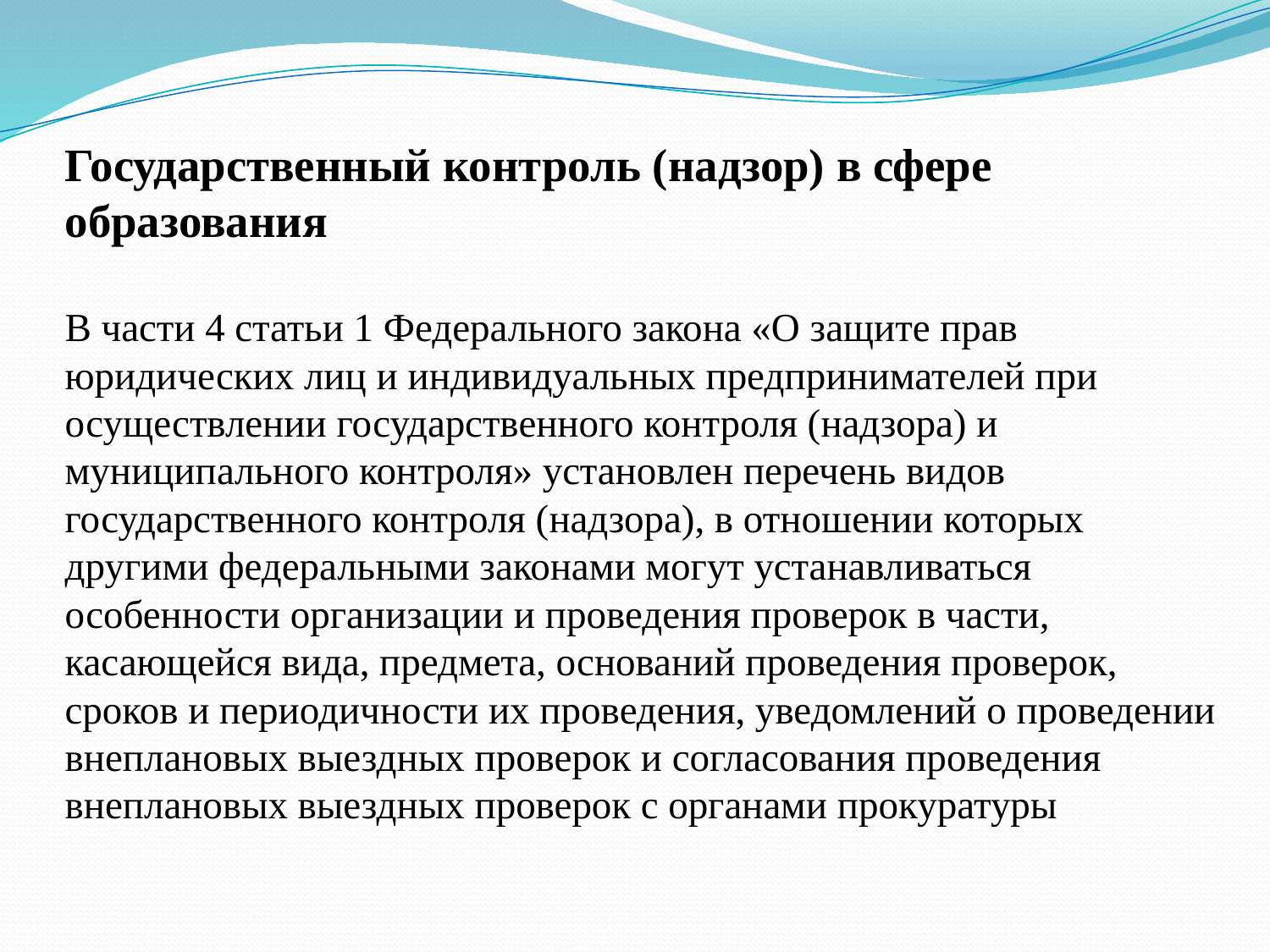

# Государственный контроль (надзор) в сфере образования В части 4 статьи 1 Федерального закона «О защите прав юридических лиц и индивидуальных предпринимателей при осуществлении государственного контроля (надзора) и муниципального контроля» установлен перечень видов государственного контроля (надзора), в отношении которых другими федеральными законами могут устанавливаться  особенности организации и проведения проверок в части, касающейся вида, предмета, оснований проведения проверок, сроков и периодичности их проведения, уведомлений о проведении внеплановых выездных проверок и согласования проведения внеплановых выездных проверок с органами прокуратуры